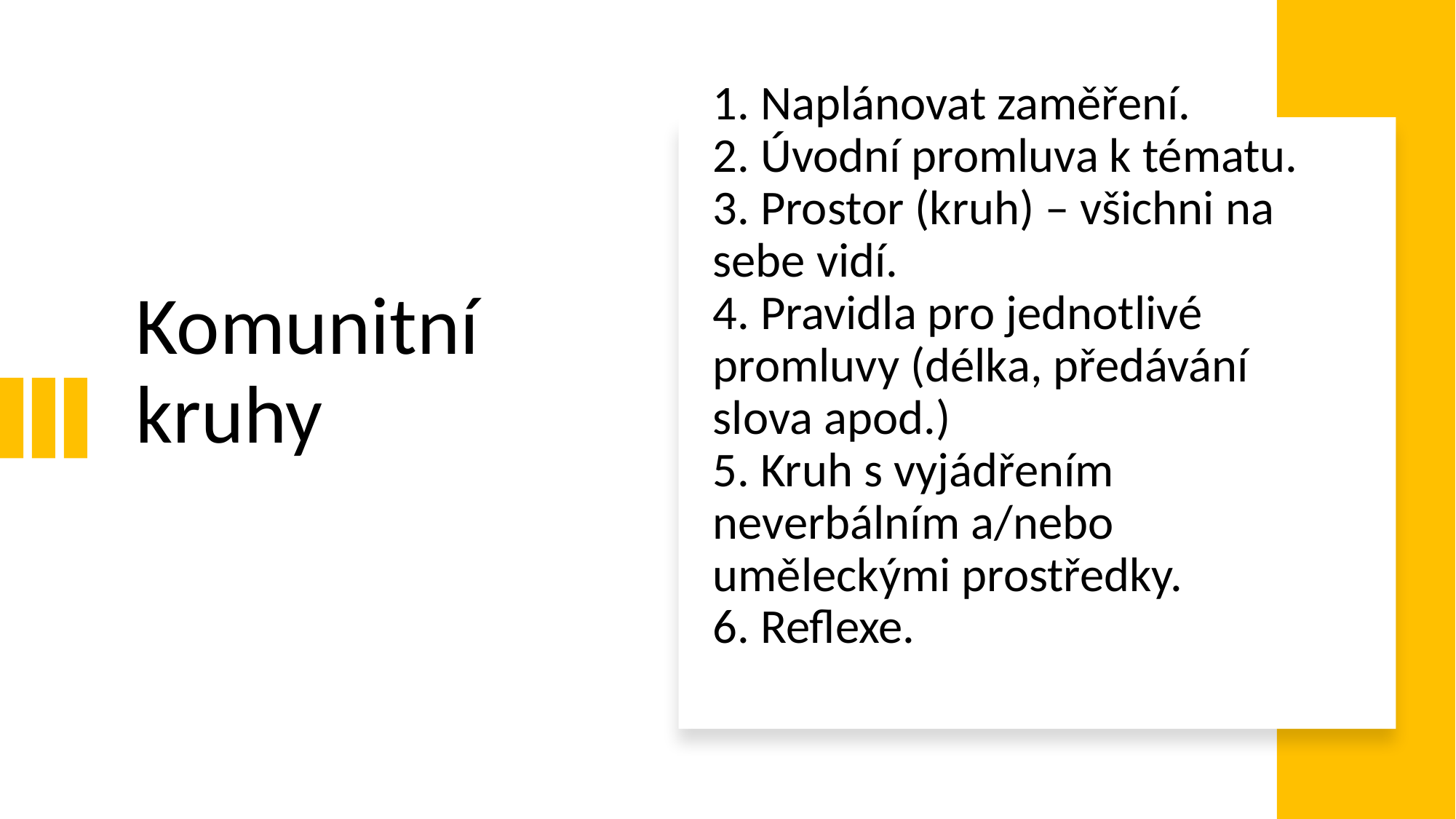

# Komunitní kruhy
1. Naplánovat zaměření.
2. Úvodní promluva k tématu.
3. Prostor (kruh) – všichni na sebe vidí.
4. Pravidla pro jednotlivé promluvy (délka, předávání slova apod.)
5. Kruh s vyjádřením neverbálním a/nebo  uměleckými prostředky.
6. Reflexe.